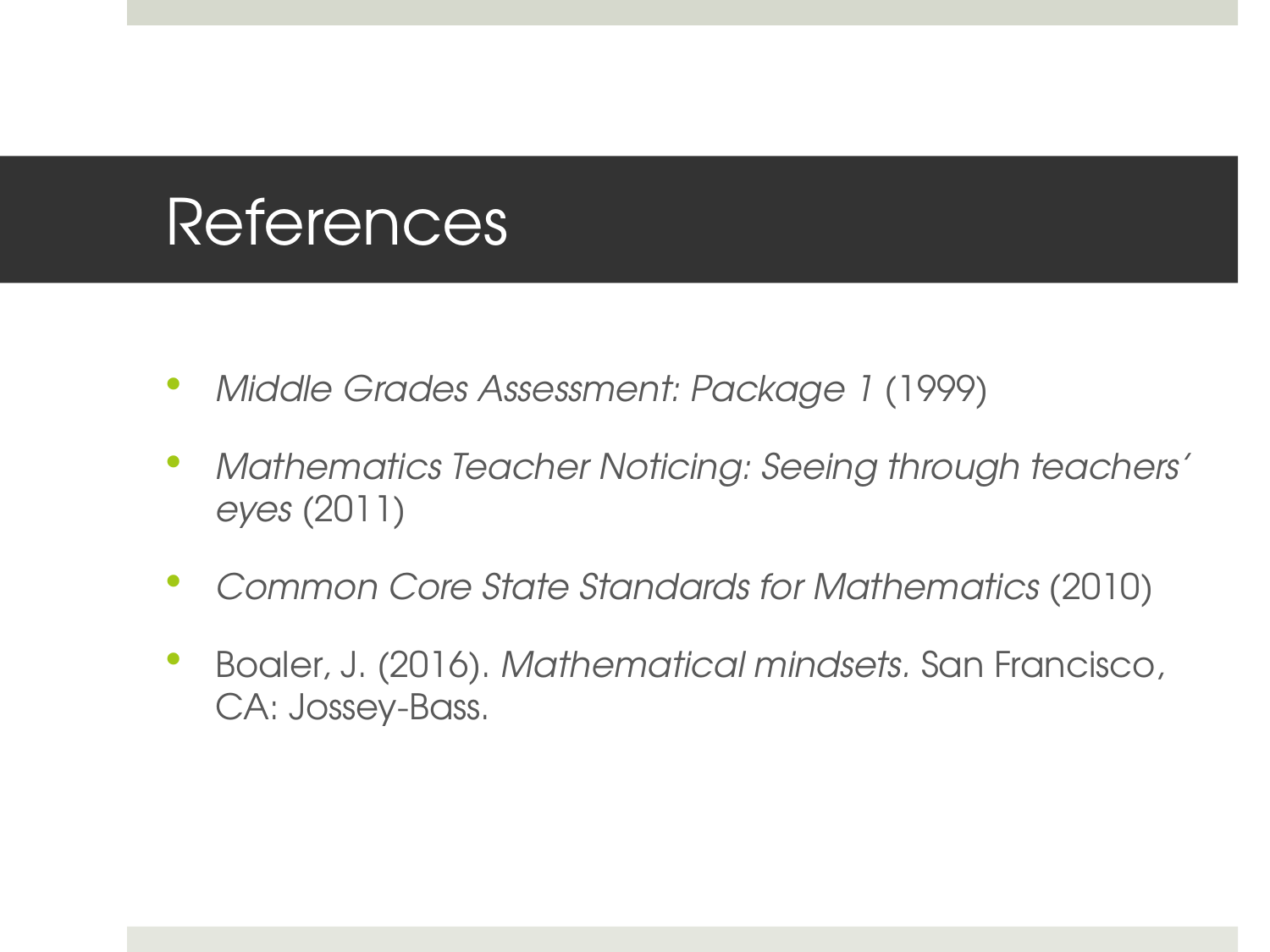

# References
Middle Grades Assessment: Package 1 (1999)
Mathematics Teacher Noticing: Seeing through teachers’ eyes (2011)
Common Core State Standards for Mathematics (2010)
Boaler, J. (2016). Mathematical mindsets. San Francisco, CA: Jossey-Bass.